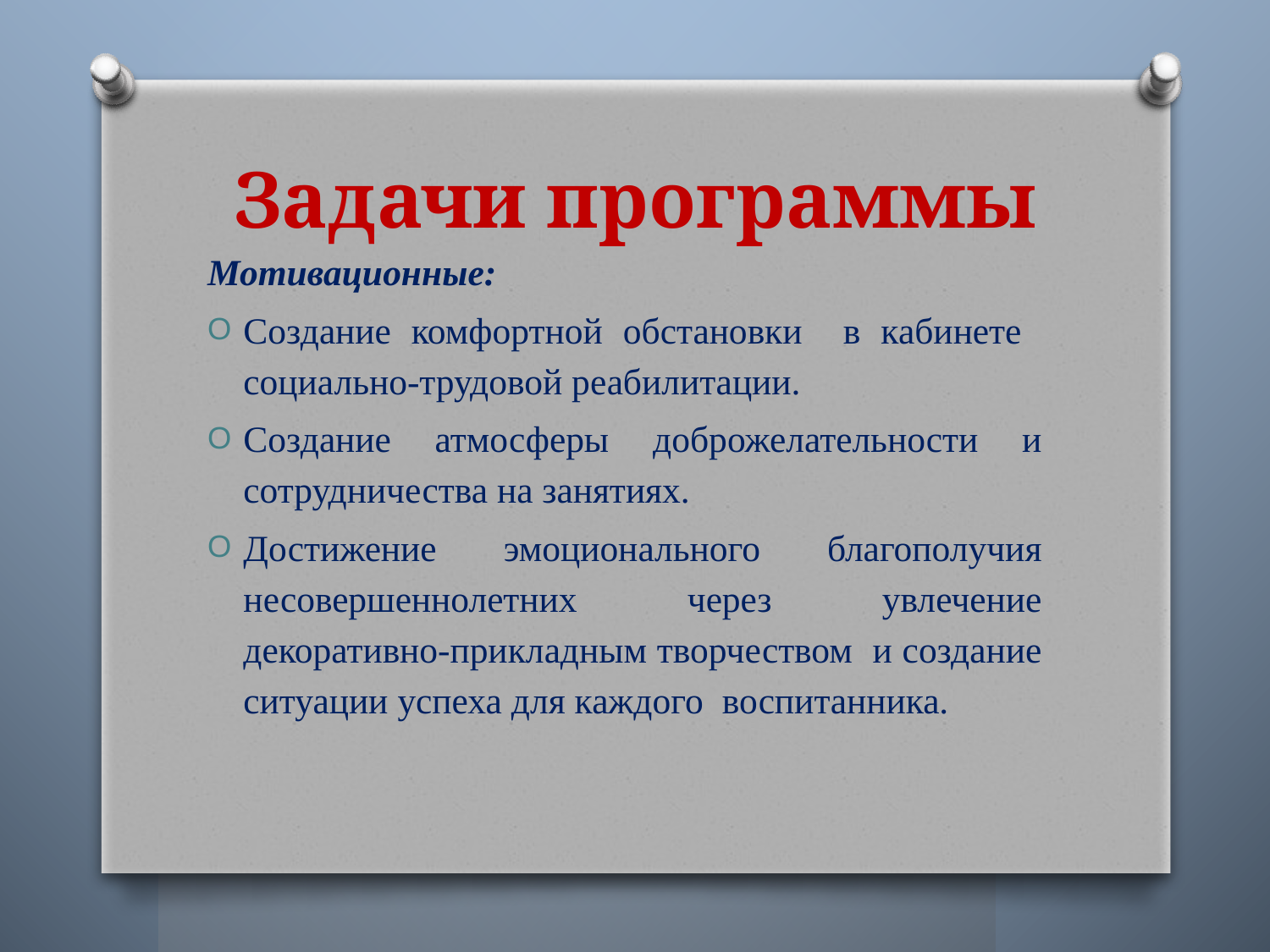

# Задачи программы
Мотивационные:
Создание комфортной обстановки  в кабинете  социально-трудовой реабилитации.
Создание атмосферы доброжелательности и сотрудничества на занятиях.
Достижение эмоционального благополучия несовершеннолетних через увлечение декоративно-прикладным творчеством  и создание ситуации успеха для каждого  воспитанника.